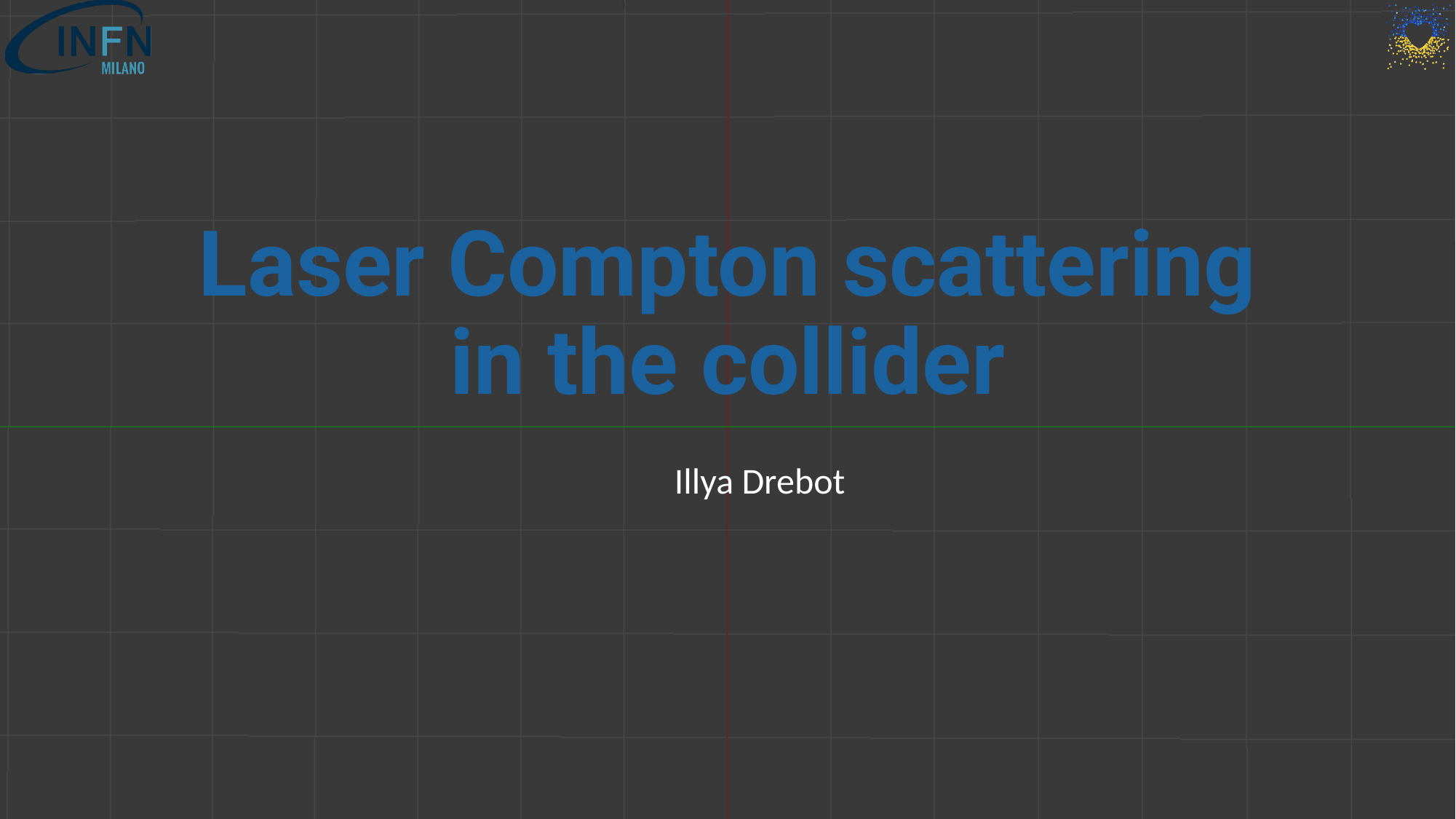

# Laser Compton scattering in the collider
Illya Drebot